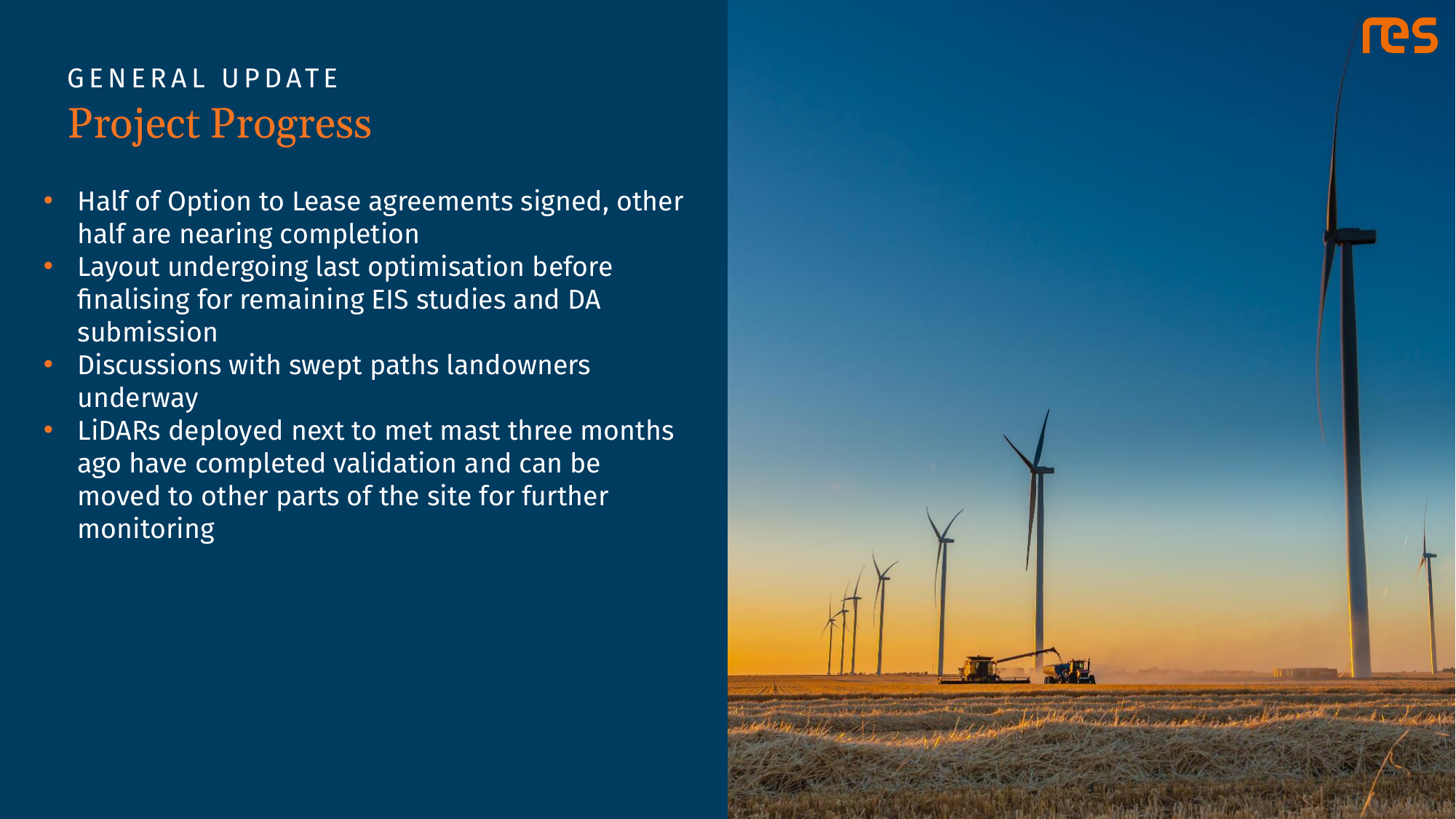

GENERAL UPDATE
Project Progress
Half of Option to Lease agreements signed, other half are nearing completion
Layout undergoing last optimisation before finalising for remaining EIS studies and DA submission
Discussions with swept paths landowners underway
LiDARs deployed next to met mast three months ago have completed validation and can be moved to other parts of the site for further monitoring